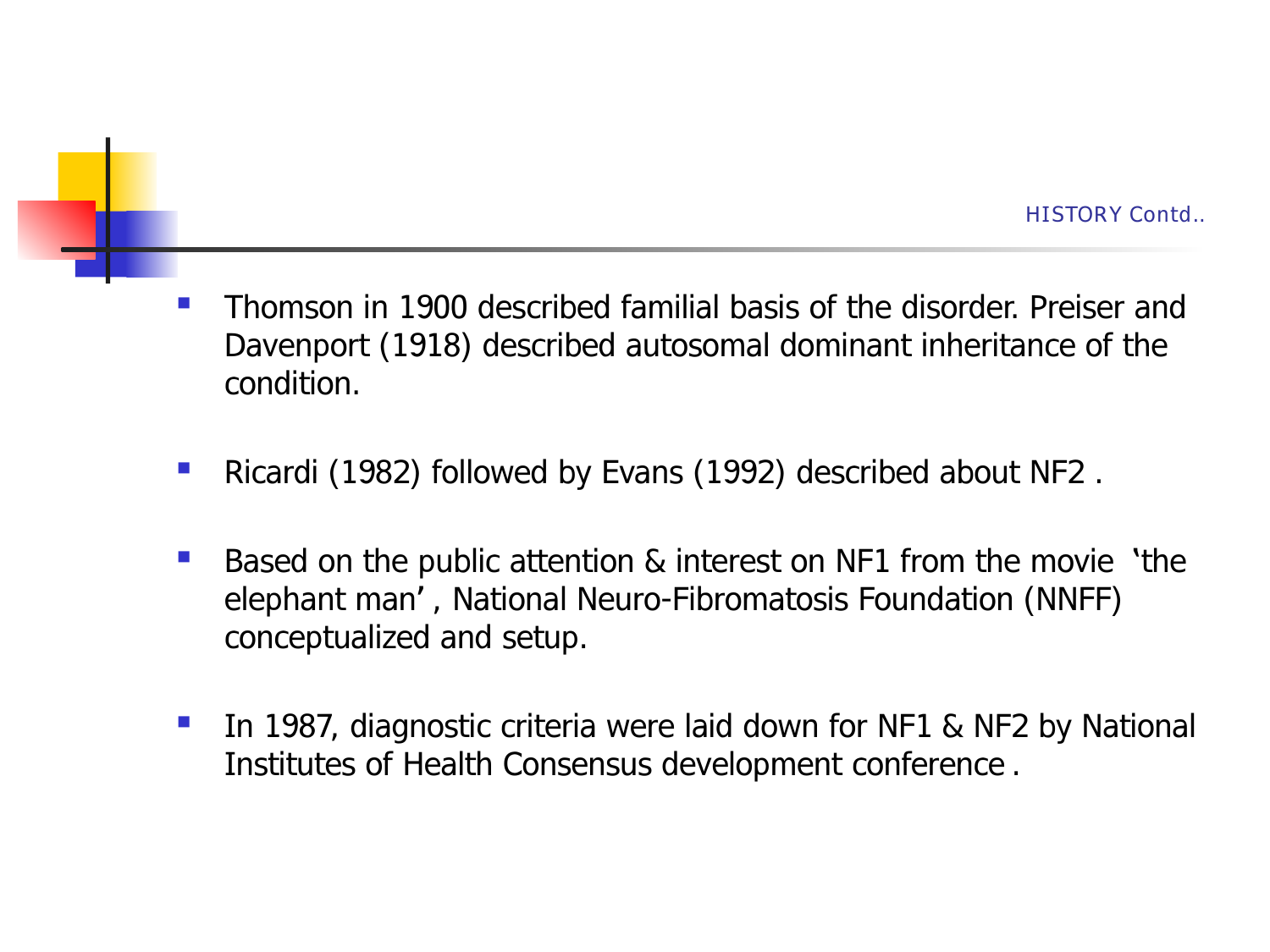

# HISTORY Contd..
Thomson in 1900 described familial basis of the disorder. Preiser and Davenport (1918) described autosomal dominant inheritance of the condition.

Ricardi (1982) followed by Evans (1992) described about NF2 .

Based on the public attention & interest on NF1 from the movie  ‘the elephant man’ , National Neuro-Fibromatosis Foundation (NNFF) conceptualized and setup.

In 1987, diagnostic criteria were laid down for NF1 & NF2 by National Institutes of Health Consensus development conference .